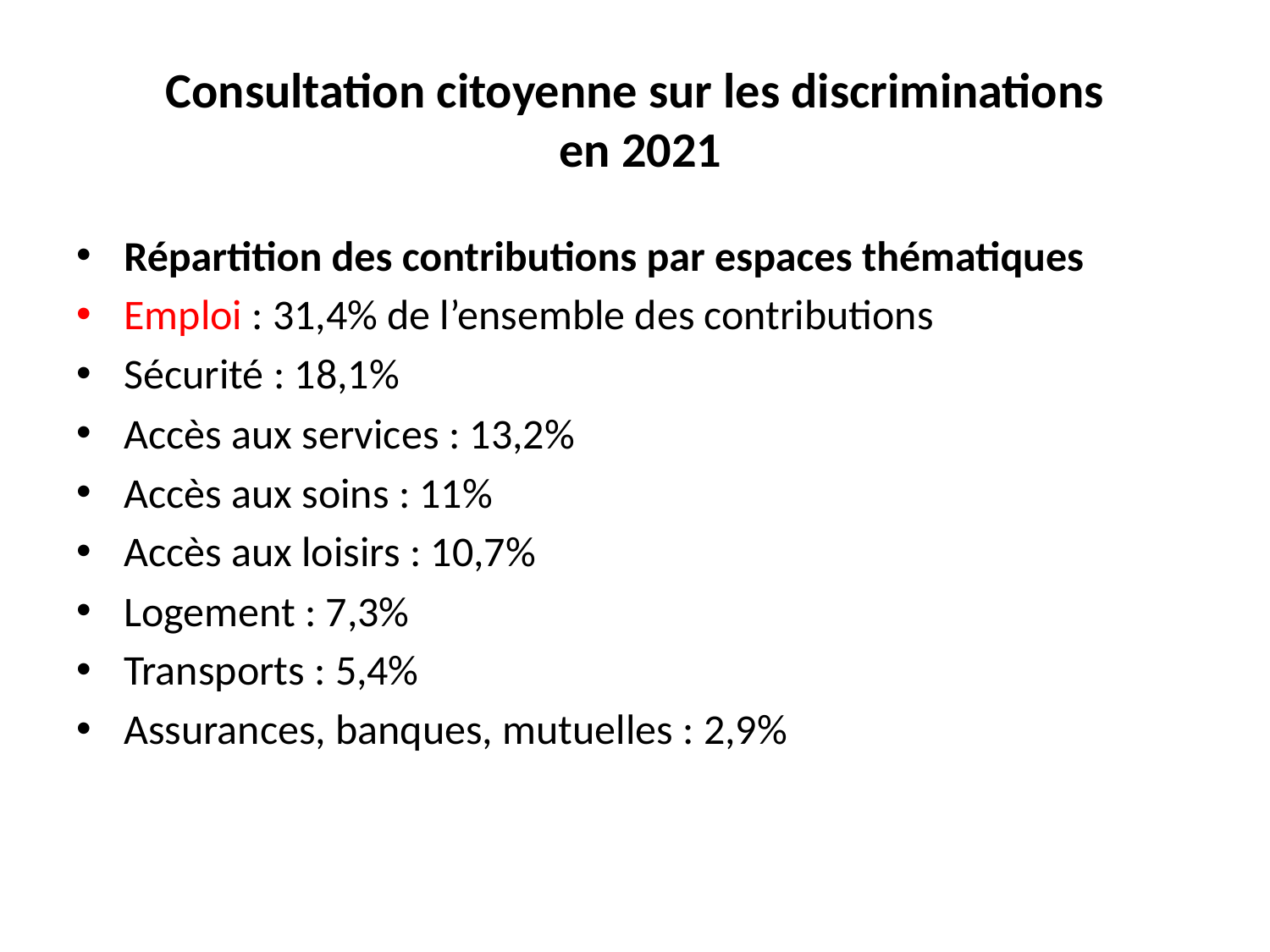

# Consultation citoyenne sur les discriminations en 2021
Répartition des contributions par espaces thématiques
Emploi : 31,4% de l’ensemble des contributions
Sécurité : 18,1%
Accès aux services : 13,2%
Accès aux soins : 11%
Accès aux loisirs : 10,7%
Logement : 7,3%
Transports : 5,4%
Assurances, banques, mutuelles : 2,9%